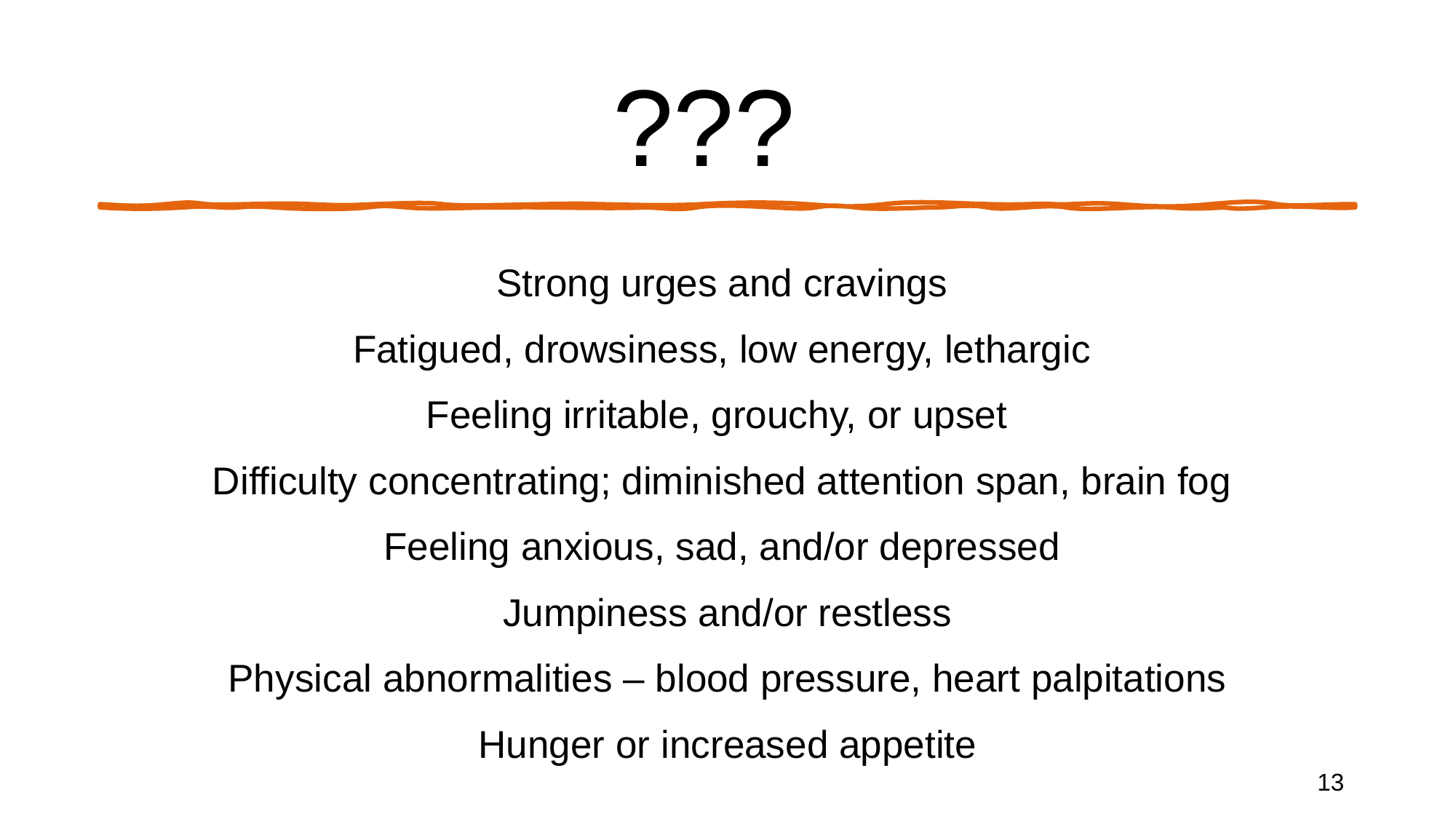

# ???
Strong urges and cravings
Fatigued, drowsiness, low energy, lethargic
Feeling irritable, grouchy, or upset
Difficulty concentrating; diminished attention span, brain fog
Feeling anxious, sad, and/or depressed
Jumpiness and/or restless
Physical abnormalities – blood pressure, heart palpitations
Hunger or increased appetite
13